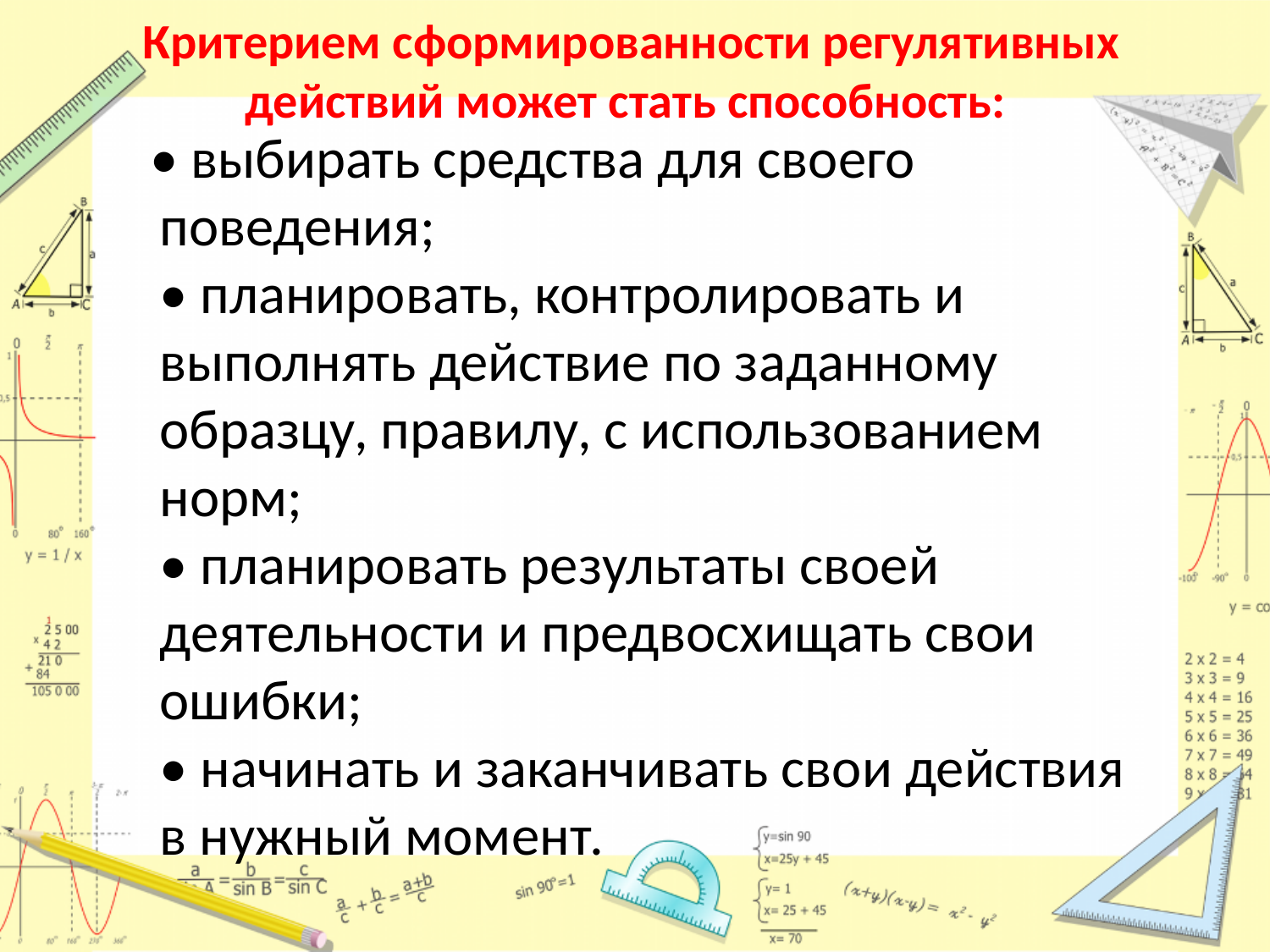

# Критерием сформированности регулятивных действий может стать способность:
   • выбирать средства для своего поведения;
• планировать, контролировать и выполнять действие по заданному образцу, правилу, с использованием норм;
• планировать результаты своей деятельности и предвосхищать свои ошибки;
• начинать и заканчивать свои действия в нужный момент.